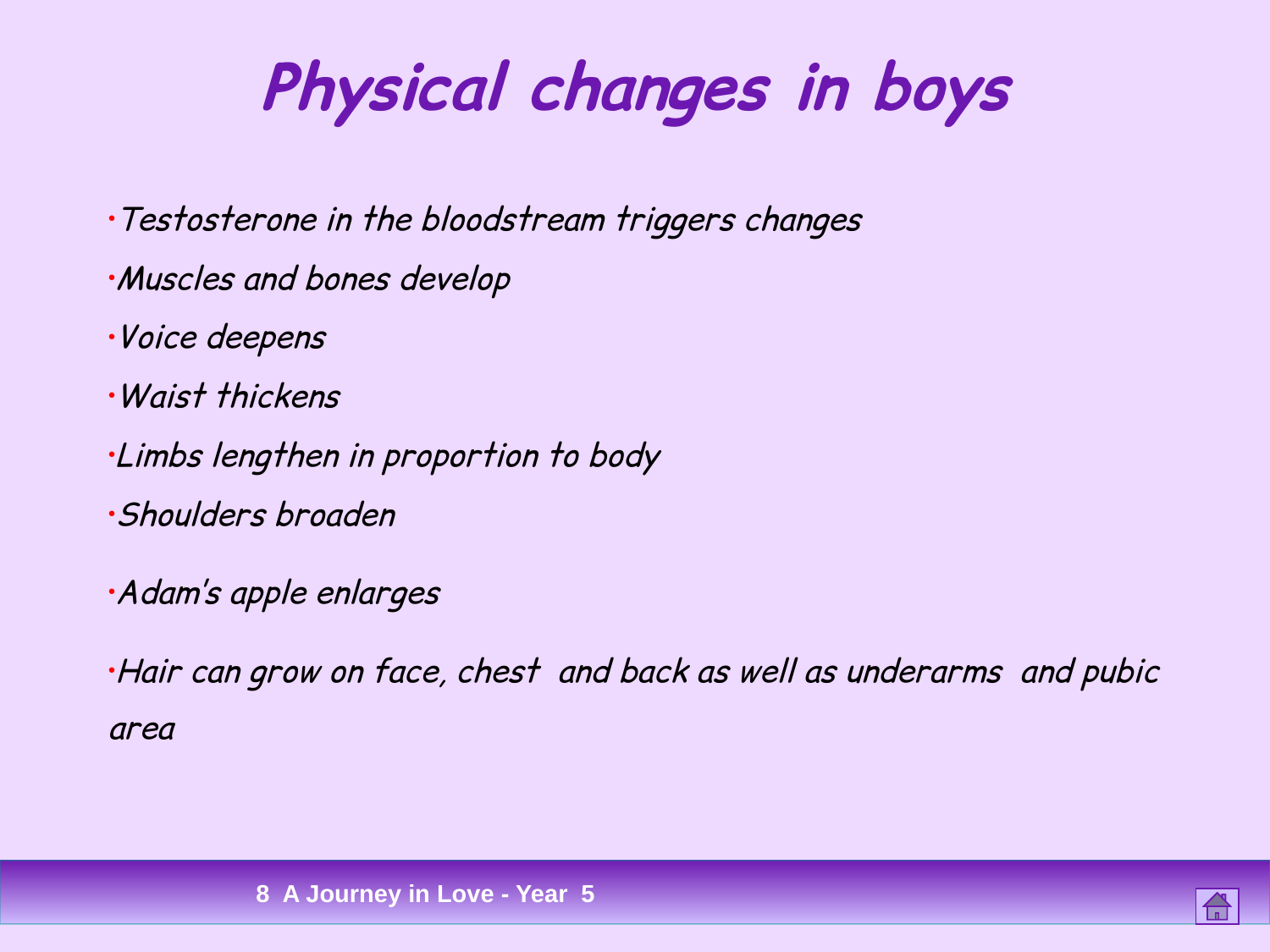

# Physical changes in boys
Testosterone in the bloodstream triggers changes
Muscles and bones develop
Voice deepens
Waist thickens
Limbs lengthen in proportion to body
Shoulders broaden
Adam’s apple enlarges
Hair can grow on face, chest  and back as well as underarms  and pubic area

8  A Journey in Love - Year  5